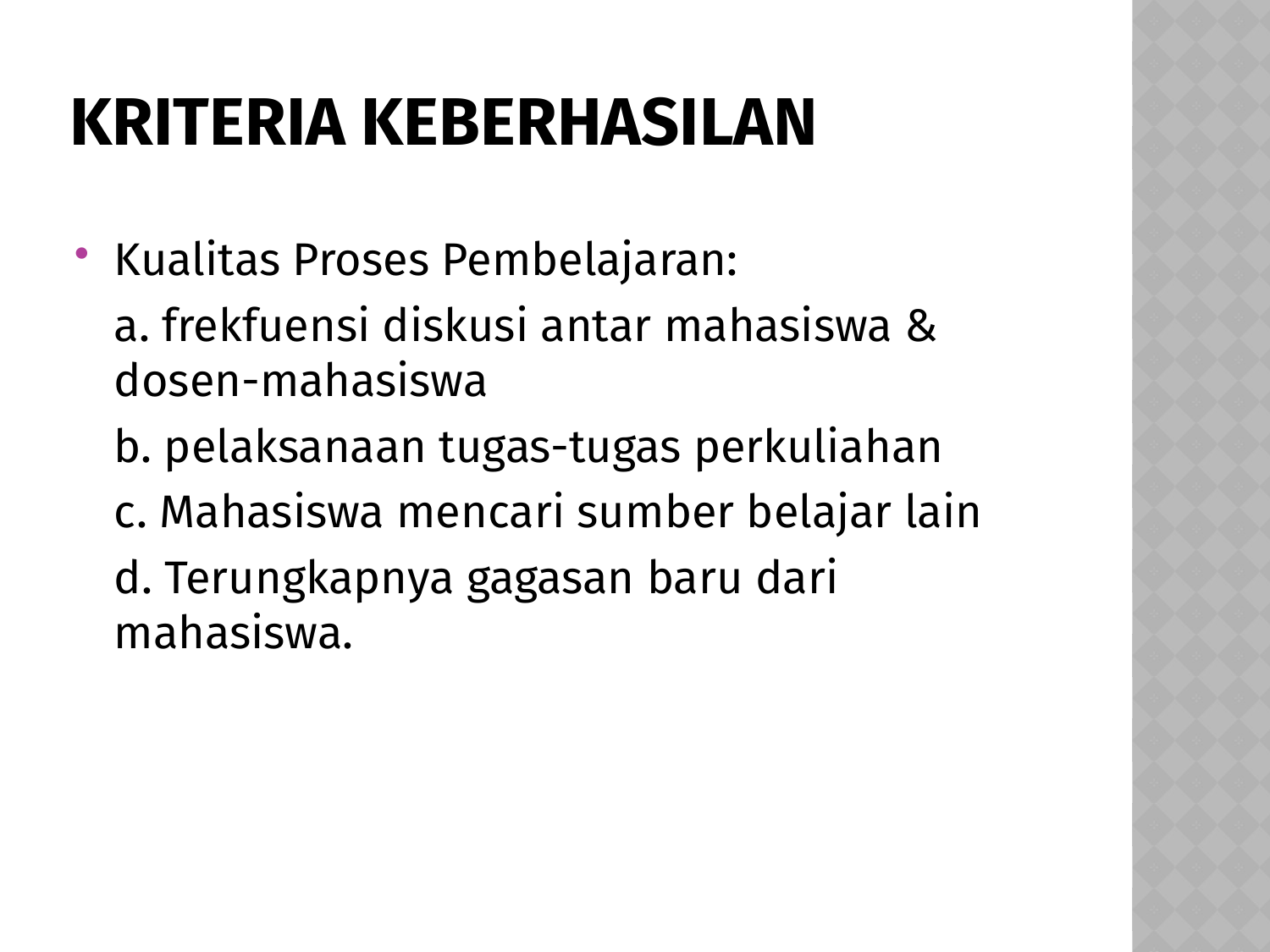

# Kriteria keberhasilan
Kualitas Proses Pembelajaran:
	a. frekfuensi diskusi antar mahasiswa & dosen-mahasiswa
	b. pelaksanaan tugas-tugas perkuliahan
	c. Mahasiswa mencari sumber belajar lain
	d. Terungkapnya gagasan baru dari mahasiswa.